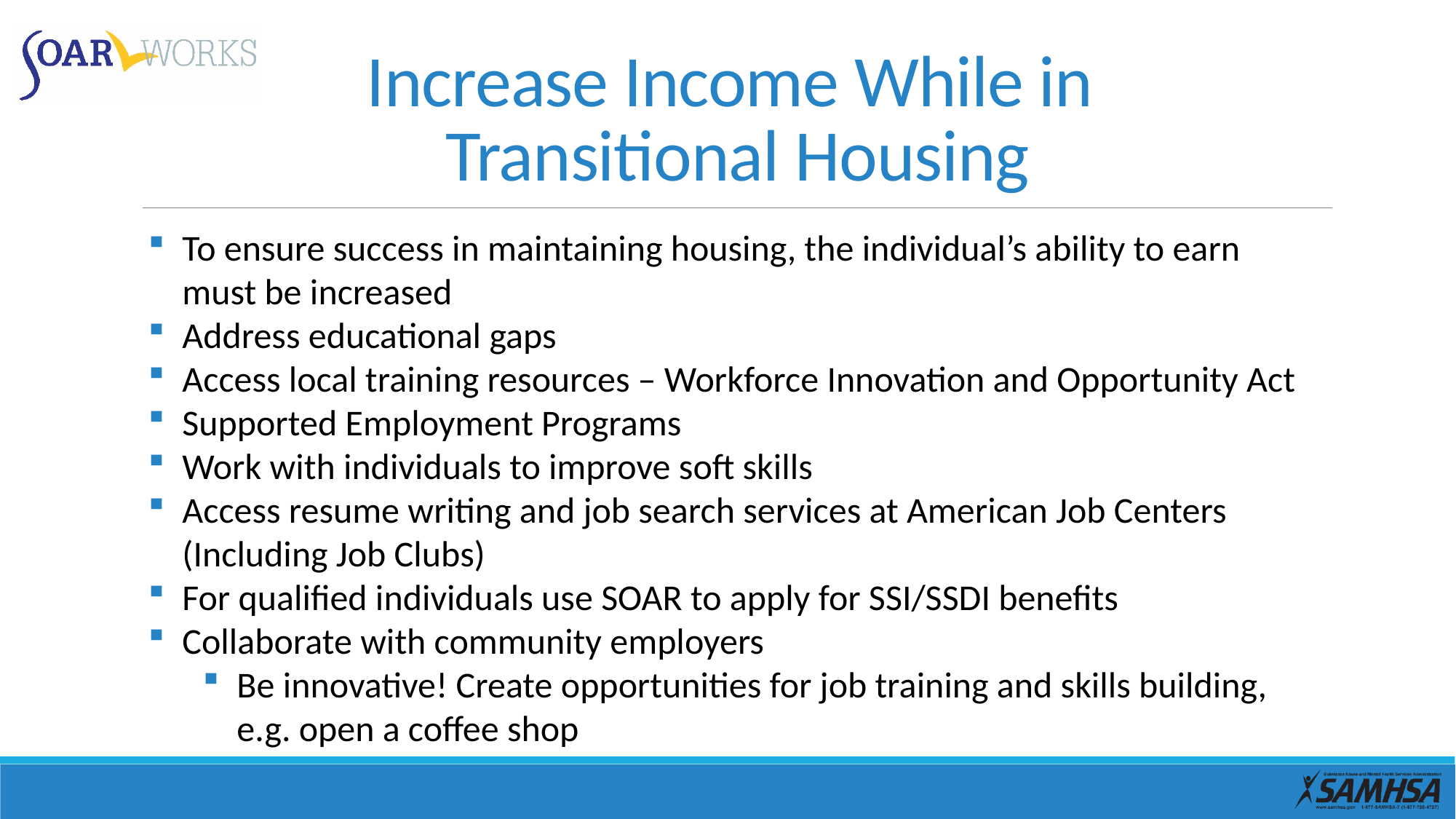

# Increase Income While in Transitional Housing
To ensure success in maintaining housing, the individual’s ability to earn must be increased
Address educational gaps
Access local training resources – Workforce Innovation and Opportunity Act
Supported Employment Programs
Work with individuals to improve soft skills
Access resume writing and job search services at American Job Centers (Including Job Clubs)
For qualified individuals use SOAR to apply for SSI/SSDI benefits
Collaborate with community employers
Be innovative! Create opportunities for job training and skills building, e.g. open a coffee shop